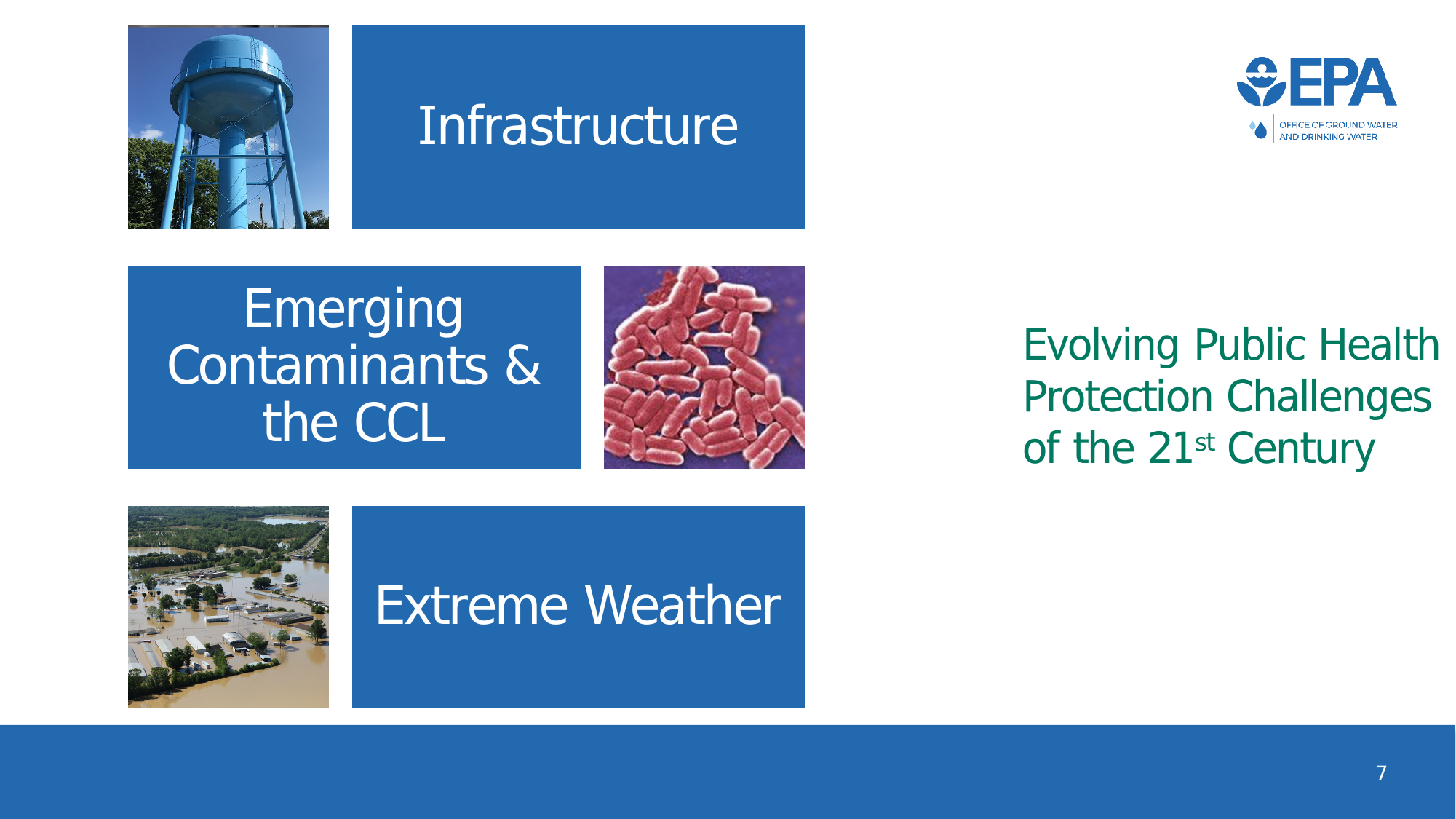

Infrastructure
Emerging Contaminants & the CCL
Extreme Weather
# Evolving Public Health Protection Challenges of the 21st Century
7